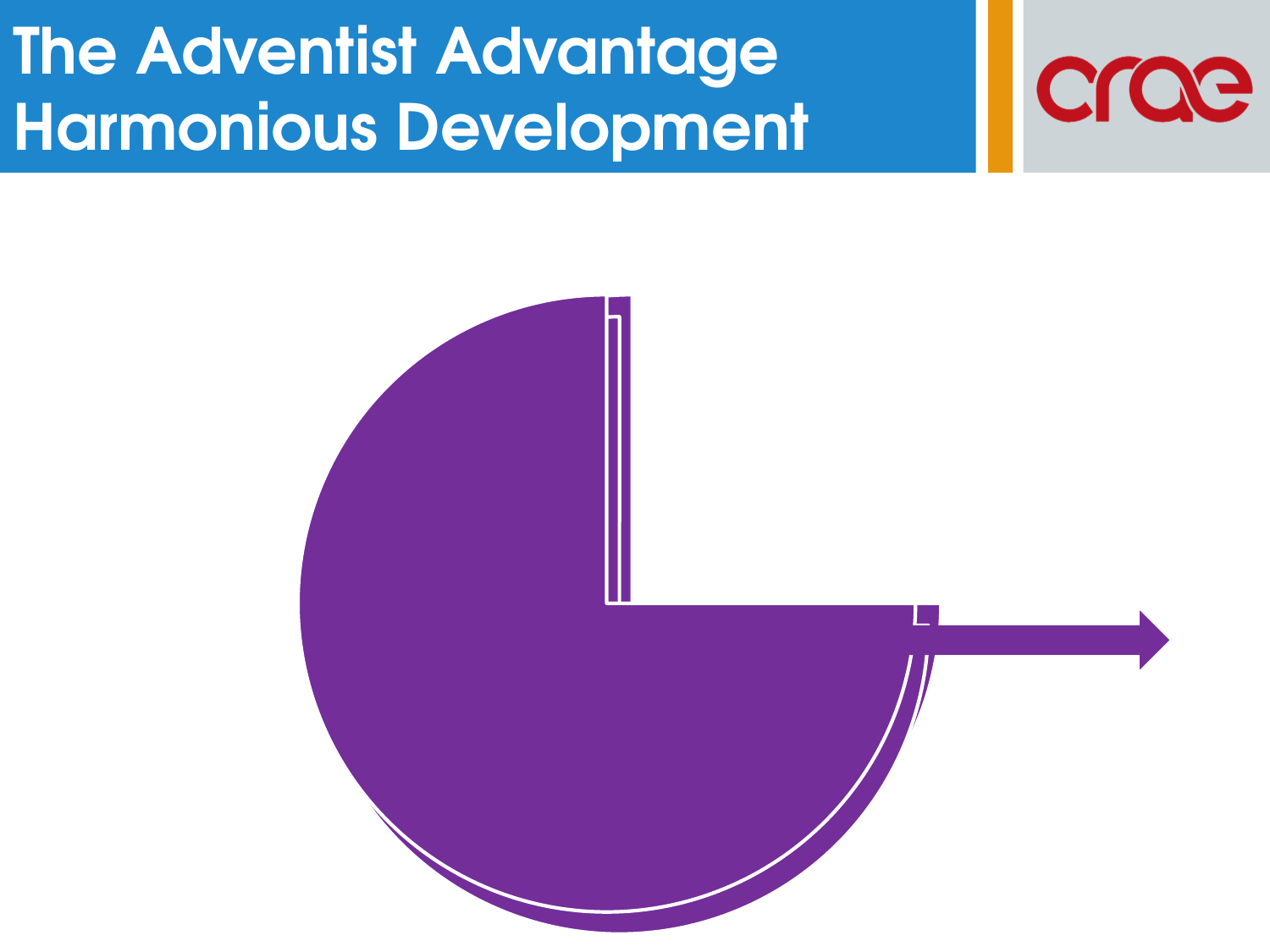

The Adventist Advantage
Harmonious Development
Mental
CognitiveGenesis
(2006-2009)
Physical
PhysicalGenesis
(future)